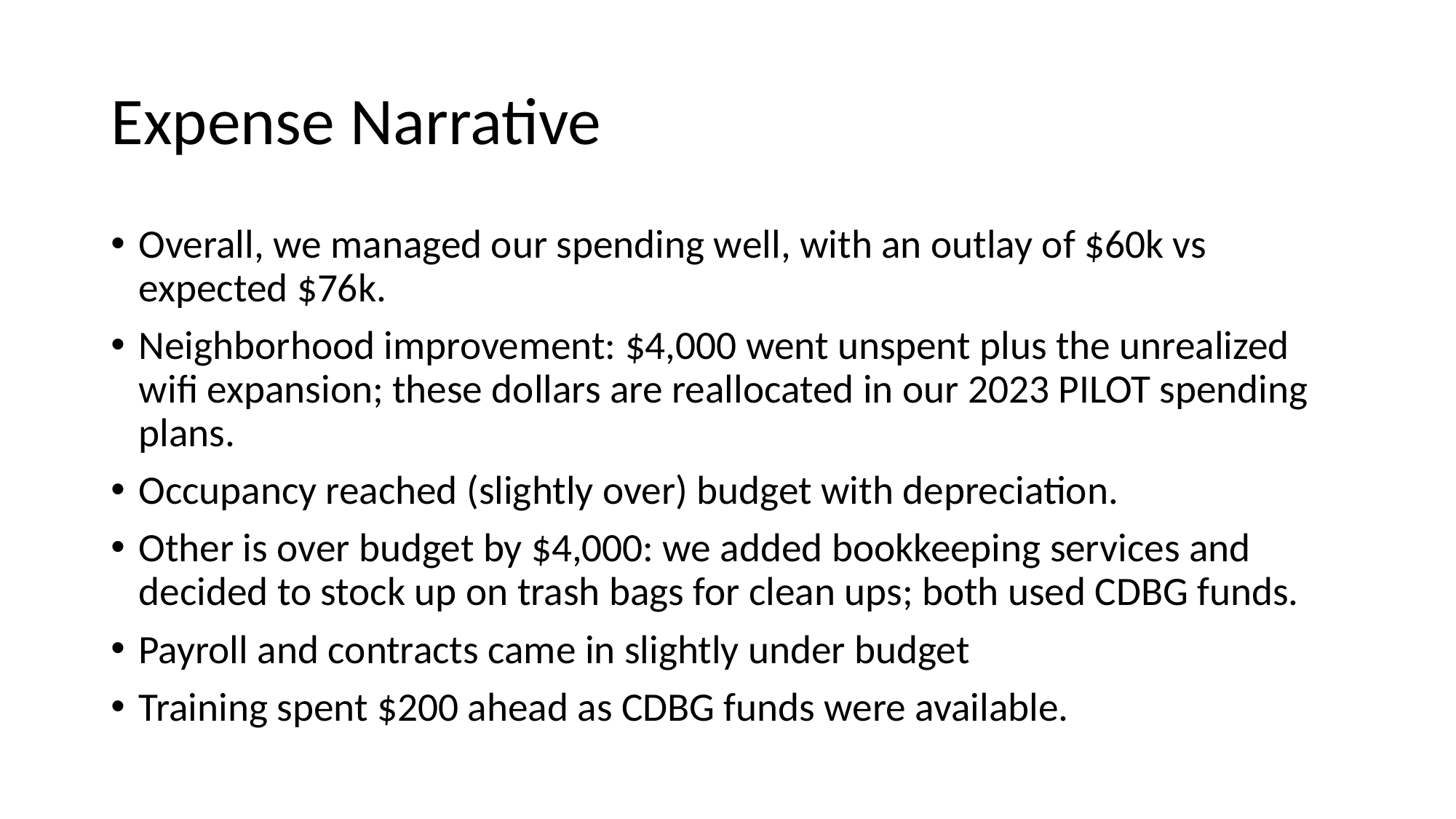

# Expense Narrative
Overall, we managed our spending well, with an outlay of $60k vs expected $76k.
Neighborhood improvement: $4,000 went unspent plus the unrealized wifi expansion; these dollars are reallocated in our 2023 PILOT spending plans.
Occupancy reached (slightly over) budget with depreciation.
Other is over budget by $4,000: we added bookkeeping services and decided to stock up on trash bags for clean ups; both used CDBG funds.
Payroll and contracts came in slightly under budget
Training spent $200 ahead as CDBG funds were available.